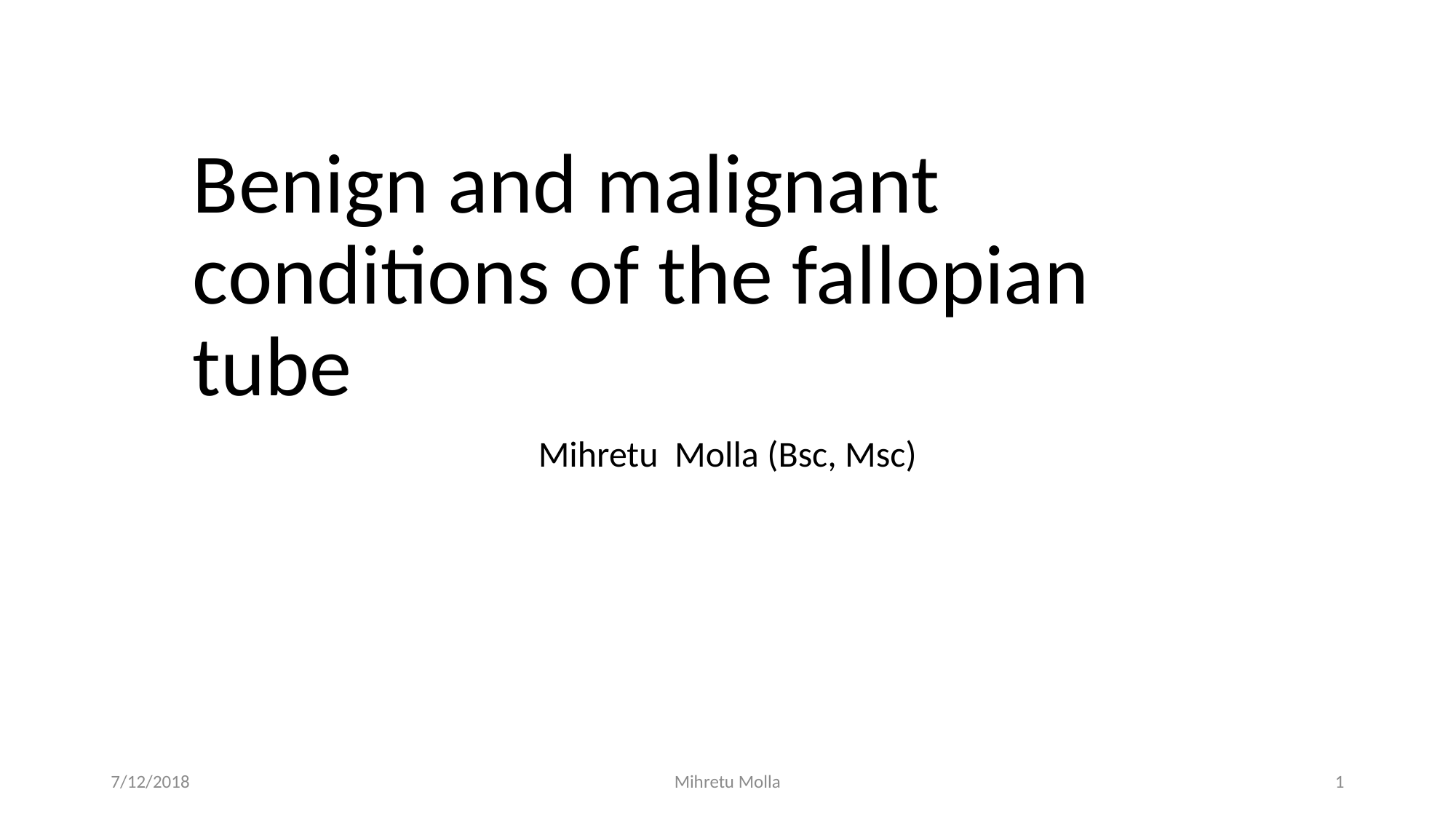

# Benign and malignant conditions of the fallopian tube
Mihretu  Molla (Bsc, Msc)
7/12/2018
Mihretu Molla
1